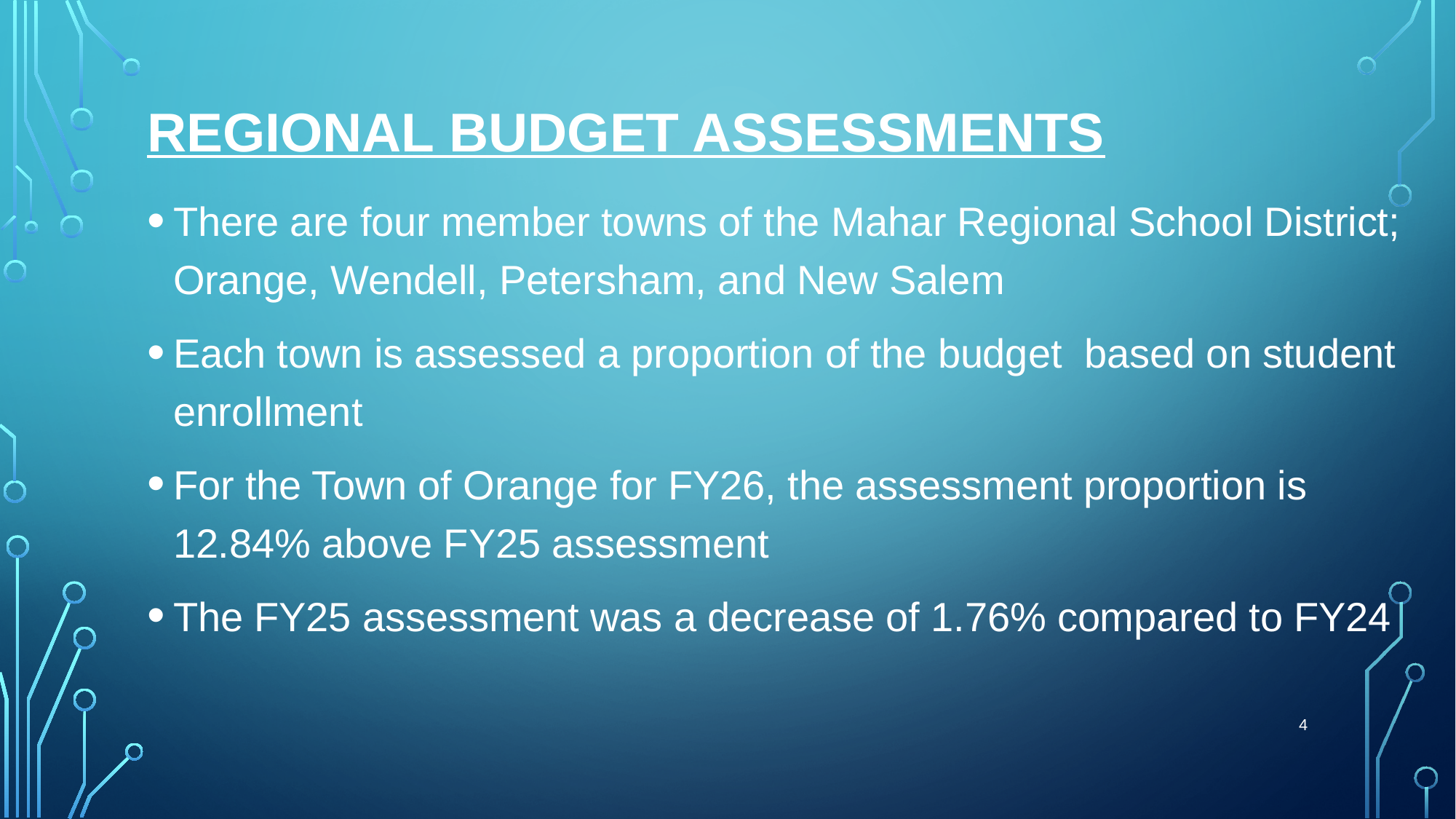

# Regional Budget Assessments
There are four member towns of the Mahar Regional School District; Orange, Wendell, Petersham, and New Salem
Each town is assessed a proportion of the budget  based on student enrollment
For the Town of Orange for FY26, the assessment proportion is 12.84% above FY25 assessment
The FY25 assessment was a decrease of 1.76% compared to FY24
4